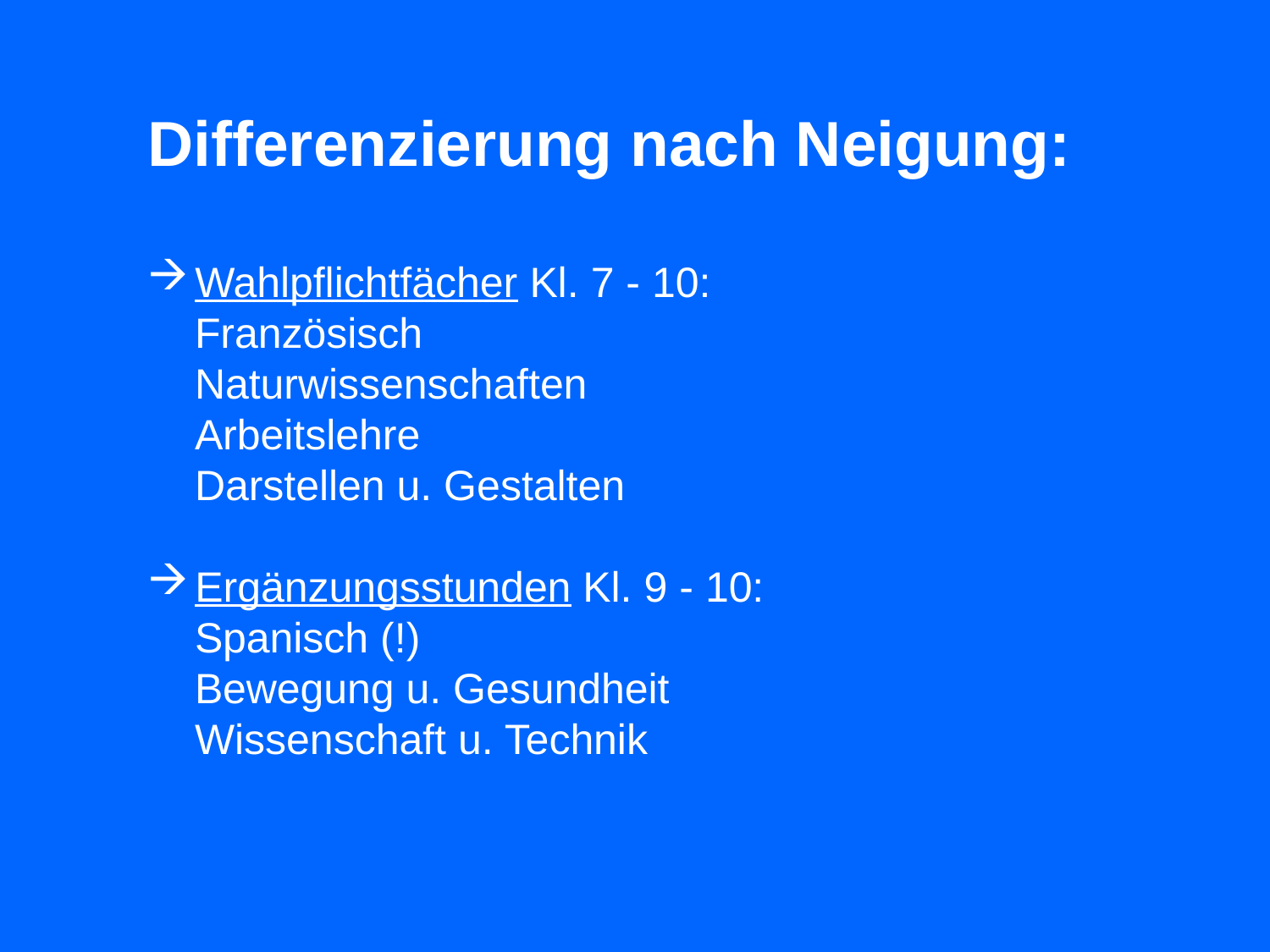

Differenzierung nach Neigung:

Wahlpflichtfächer Kl. 7 - 10:
    Französisch
    Naturwissenschaften
    Arbeitslehre
    Darstellen u. Gestalten

Ergänzungsstunden Kl. 9 - 10:
    Spanisch (!)
    Bewegung u. Gesundheit
    Wissenschaft u. Technik